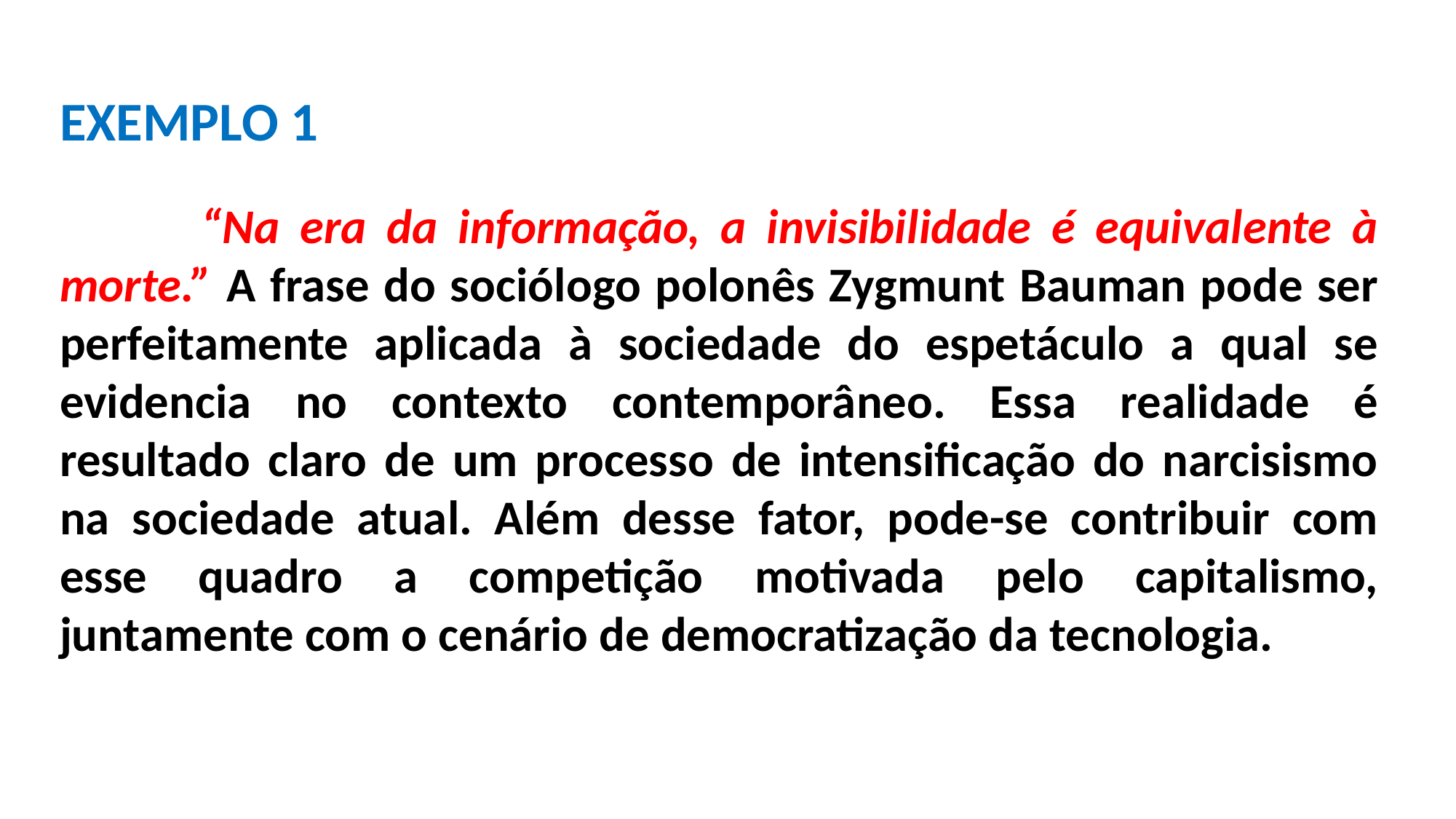

EXEMPLO 1

       “Na era da informação, a invisibilidade é equivalente à morte.” A frase do sociólogo polonês Zygmunt Bauman pode ser perfeitamente aplicada à sociedade do espetáculo a qual se evidencia no contexto contemporâneo. Essa realidade é resultado claro de um processo de intensificação do narcisismo na sociedade atual. Além desse fator, pode-se contribuir com esse quadro a competição motivada pelo capitalismo, juntamente com o cenário de democratização da tecnologia.